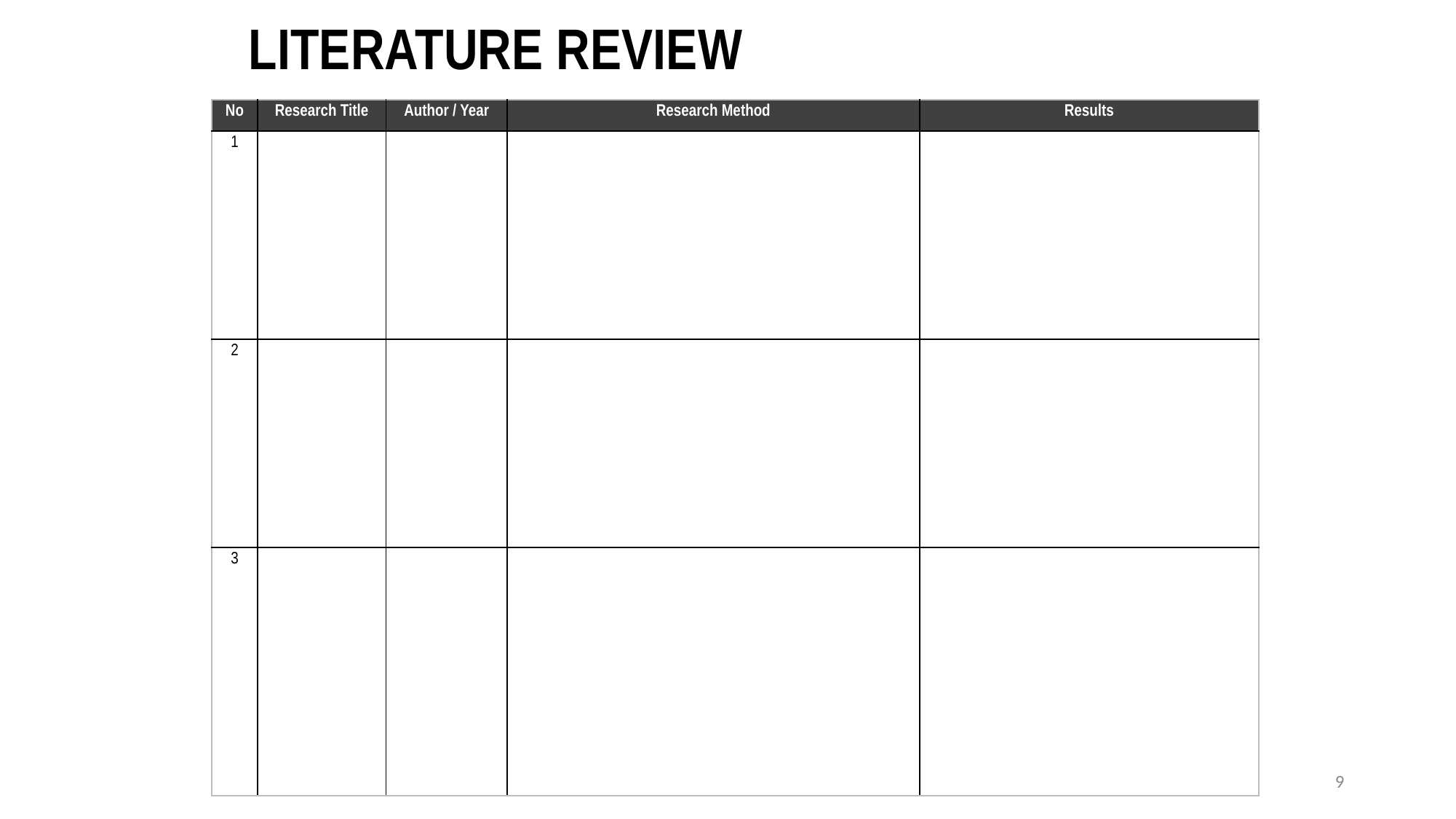

# LITERATURE REVIEW
| No | Research Title | Author / Year | Research Method | Results |
| --- | --- | --- | --- | --- |
| 1 |  |  |  |  |
| 2 |  |  |  |  |
| 3 |  |  |  |  |
PreparedBy  - DrHazilahMadKaidiUTM
9